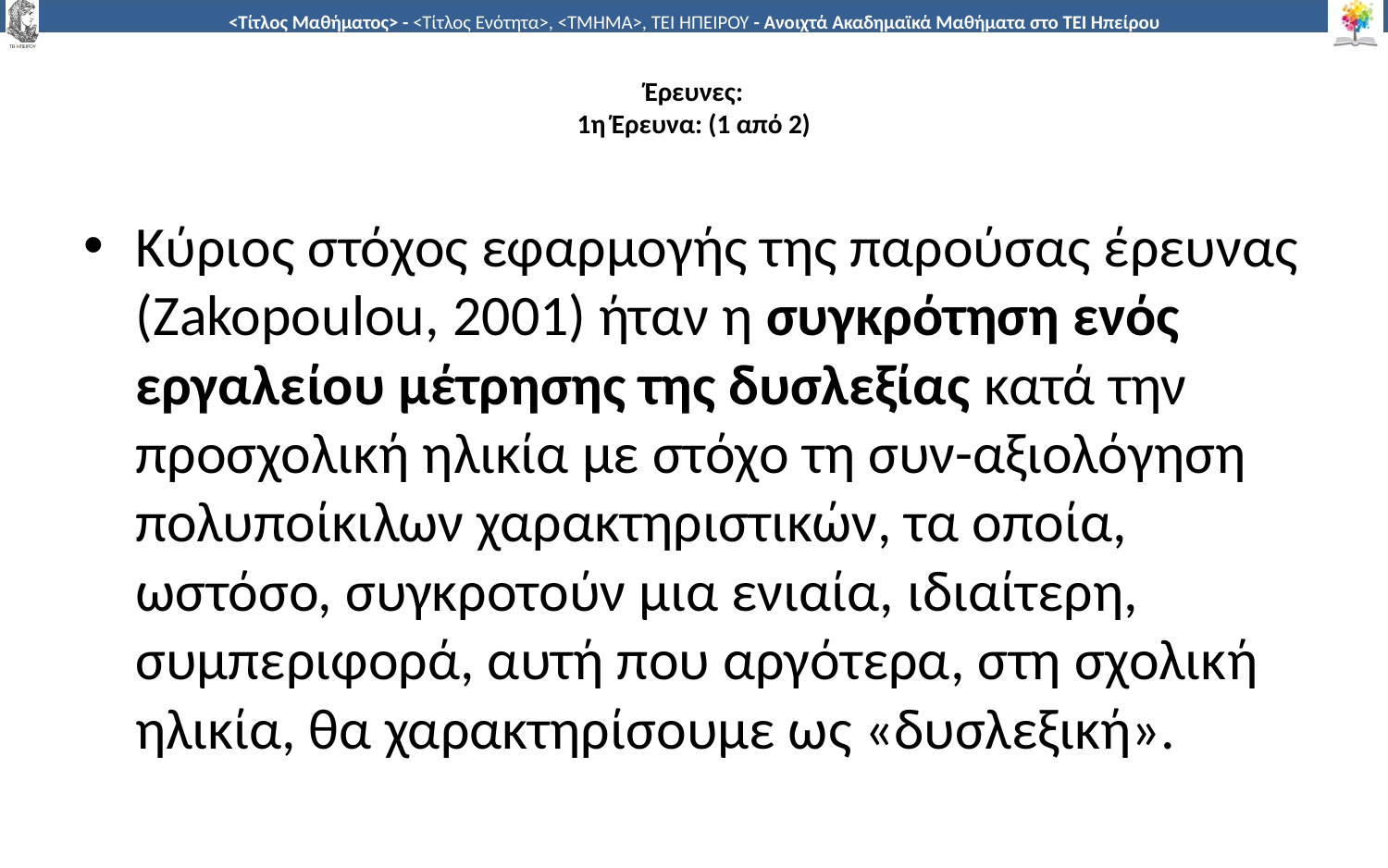

# Έρευνες: 1η Έρευνα: (1 από 2)
Κύριος στόχος εφαρμογής της παρούσας έρευνας (Zakopoulou, 2001) ήταν η συγκρότηση ενός εργαλείου μέτρησης της δυσλεξίας κατά την προσχολική ηλικία με στόχο τη συν-αξιολόγηση πολυποίκιλων χαρακτηριστικών, τα οποία, ωστόσο, συγκροτούν μια ενιαία, ιδιαίτερη, συμπεριφορά, αυτή που αργότερα, στη σχολική ηλικία, θα χαρακτηρίσουμε ως «δυσλεξική».